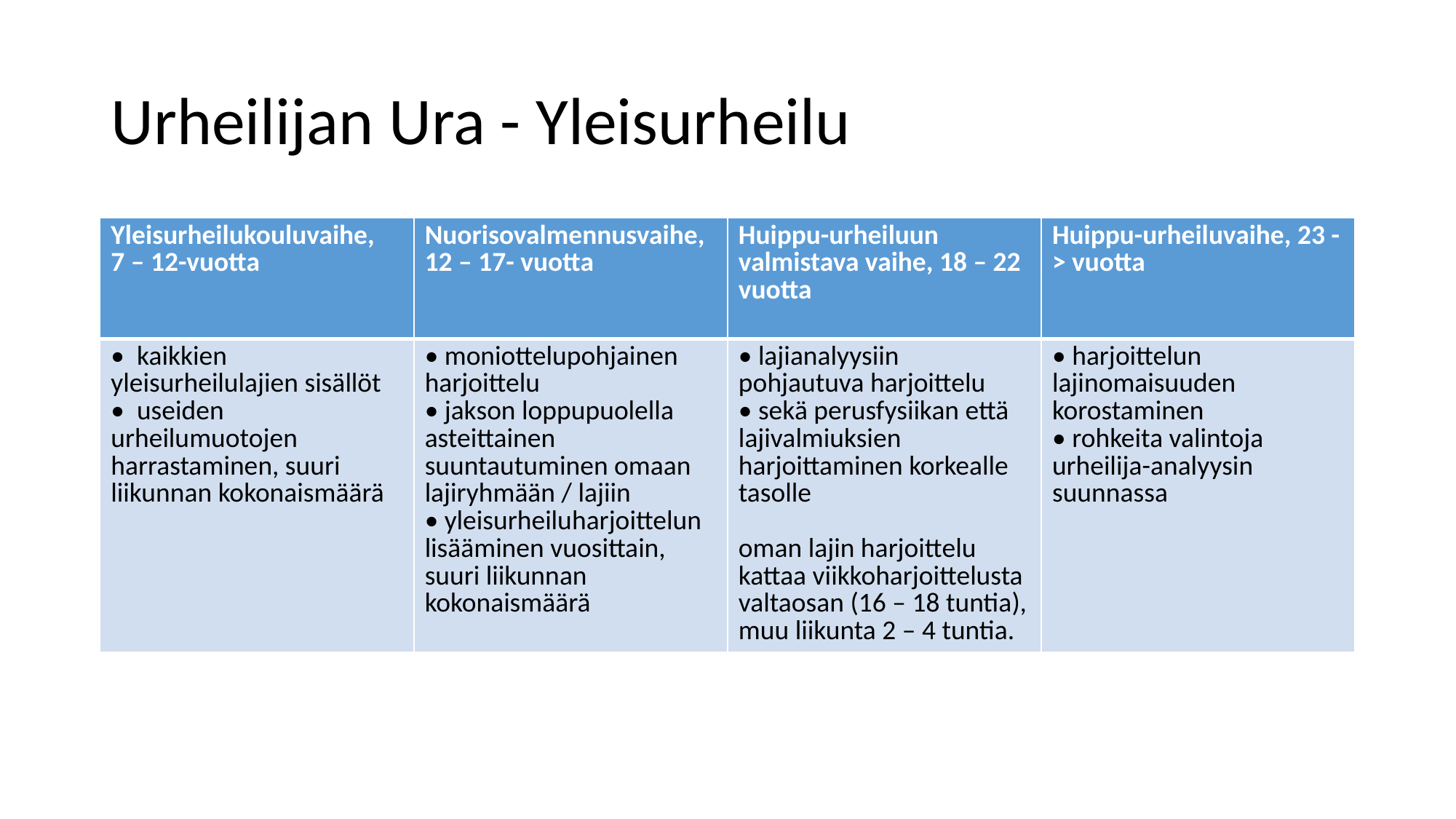

# Urheilijan Ura - Yleisurheilu
| Yleisurheilukouluvaihe, 7 – 12-vuotta | Nuorisovalmennusvaihe, 12 – 17- vuotta | Huippu-urheiluun valmistava vaihe, 18 – 22 vuotta | Huippu-urheiluvaihe, 23 -> vuotta |
| --- | --- | --- | --- |
| • kaikkien yleisurheilulajien sisällöt • useiden urheilumuotojen harrastaminen, suuri liikunnan kokonaismäärä | • moniottelupohjainen harjoittelu • jakson loppupuolella asteittainen suuntautuminen omaan lajiryhmään / lajiin • yleisurheiluharjoittelun lisääminen vuosittain, suuri liikunnan kokonaismäärä | • lajianalyysiin pohjautuva harjoittelu • sekä perusfysiikan että lajivalmiuksien harjoittaminen korkealle tasolle oman lajin harjoittelu kattaa viikkoharjoittelusta valtaosan (16 – 18 tuntia), muu liikunta 2 – 4 tuntia. | • harjoittelun lajinomaisuuden korostaminen • rohkeita valintoja urheilija-analyysin suunnassa |